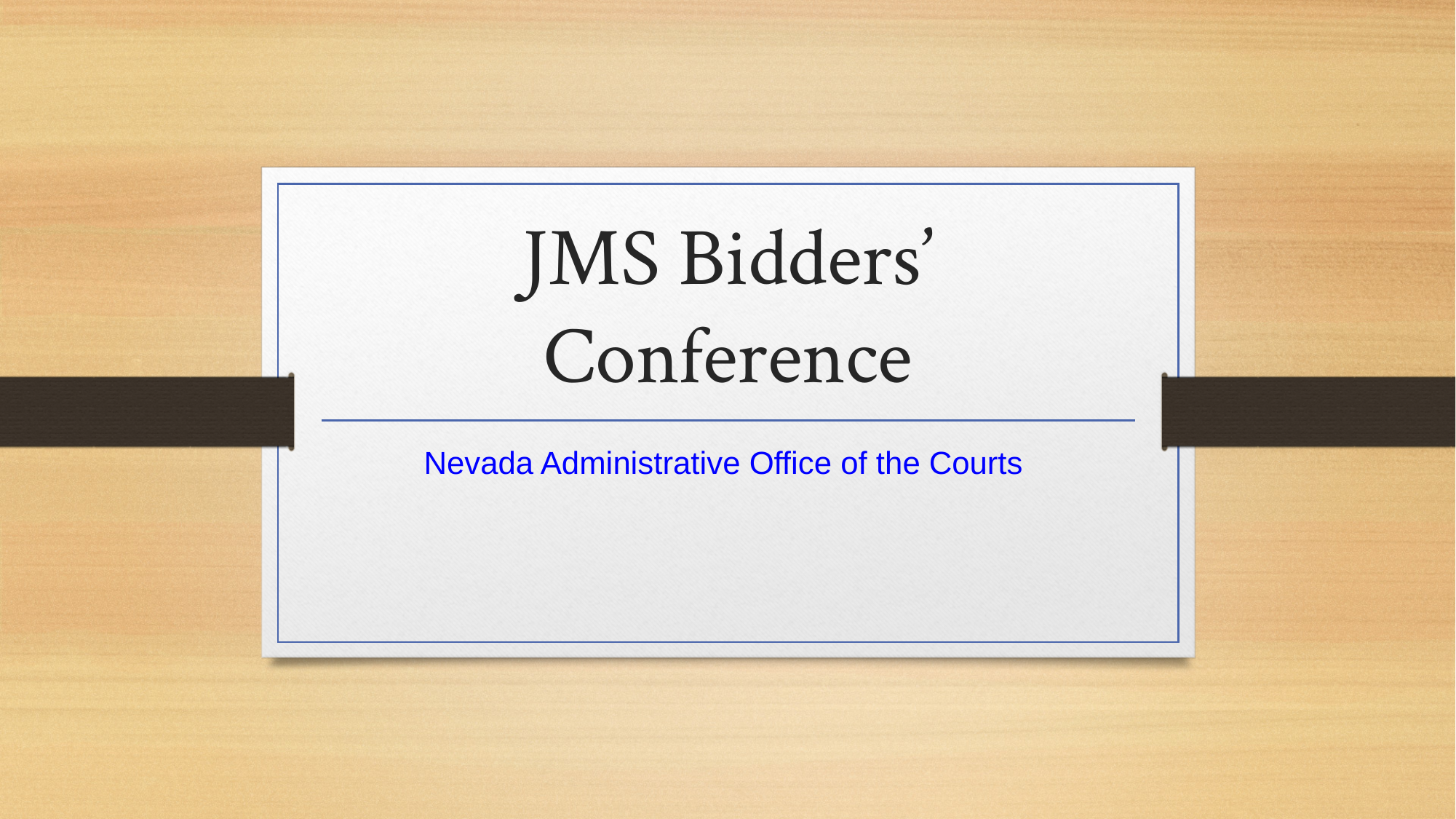

# JMS Bidders’ Conference
Nevada Administrative Office of the Courts